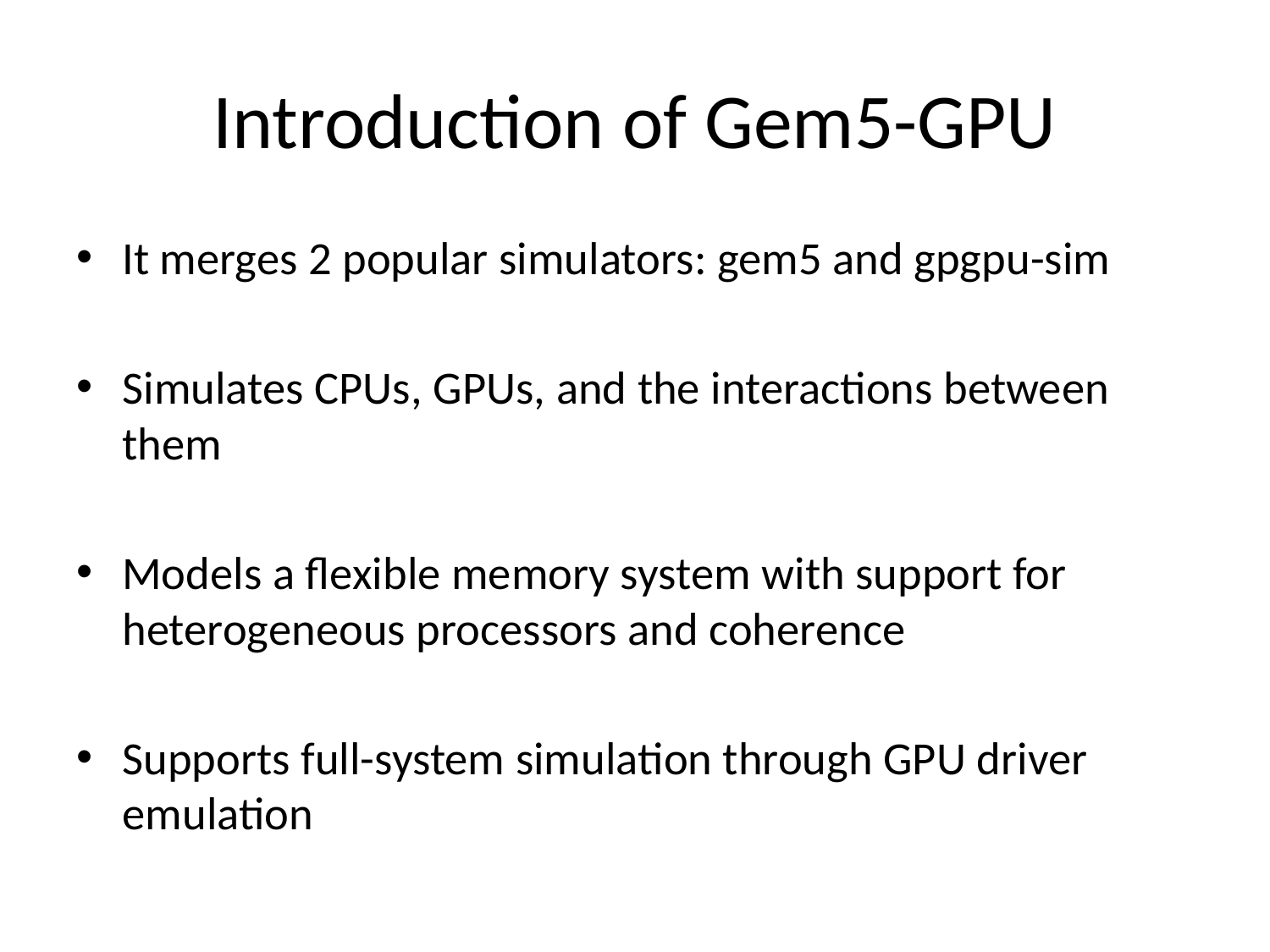

# Introduction of Gem5-GPU
It merges 2 popular simulators: gem5 and gpgpu-sim

Simulates CPUs, GPUs, and the interactions between them

Models a flexible memory system with support for heterogeneous processors and coherence

Supports full-system simulation through GPU driver emulation